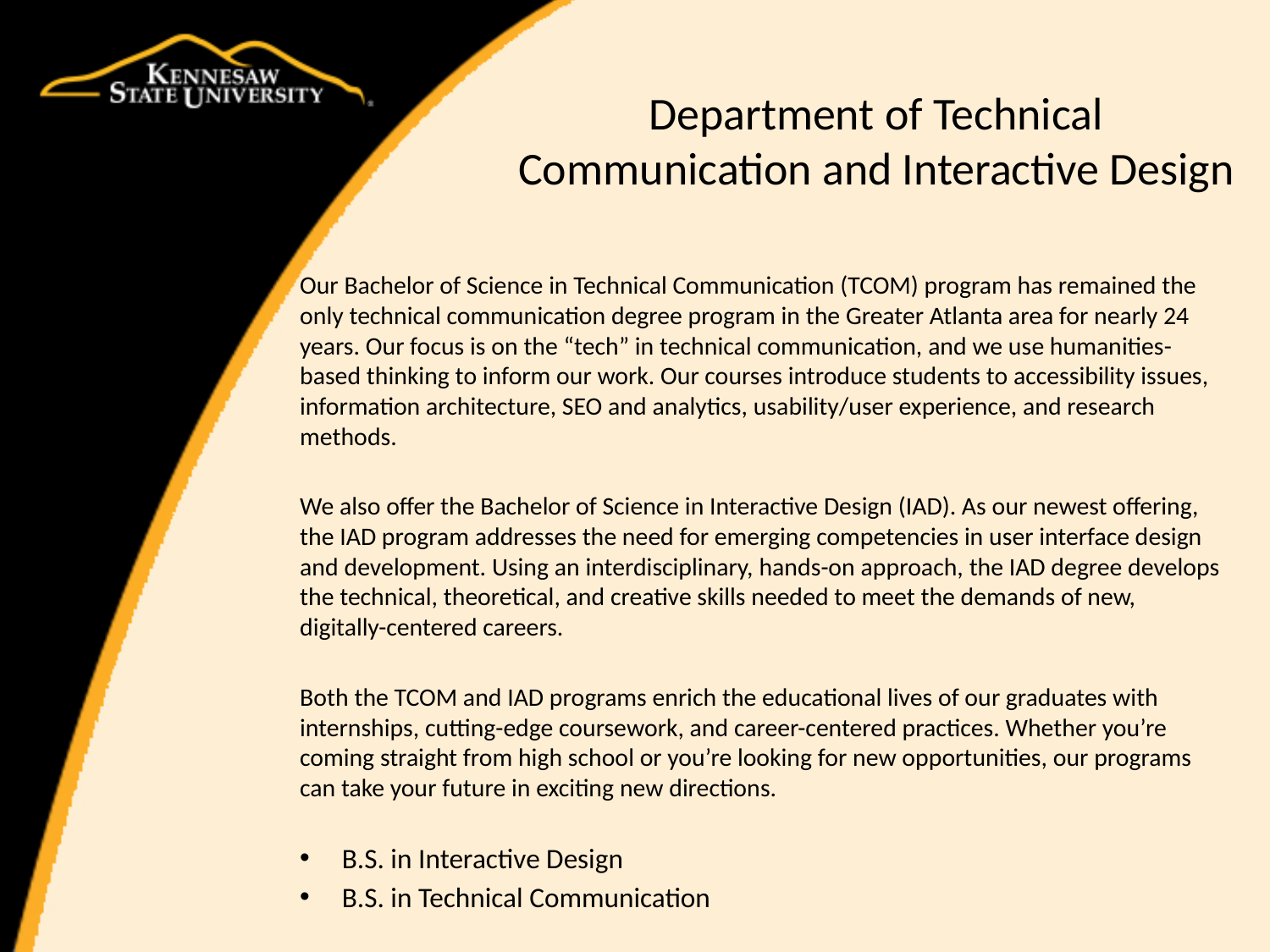

# Department of Technical Communication and Interactive Design
Our Bachelor of Science in Technical Communication (TCOM) program has remained the only technical communication degree program in the Greater Atlanta area for nearly 24 years. Our focus is on the “tech” in technical communication, and we use humanities-based thinking to inform our work. Our courses introduce students to accessibility issues, information architecture, SEO and analytics, usability/user experience, and research methods.

We also offer the Bachelor of Science in Interactive Design (IAD). As our newest offering, the IAD program addresses the need for emerging competencies in user interface design and development. Using an interdisciplinary, hands-on approach, the IAD degree develops the technical, theoretical, and creative skills needed to meet the demands of new, digitally-centered careers.

Both the TCOM and IAD programs enrich the educational lives of our graduates with internships, cutting-edge coursework, and career-centered practices. Whether you’re coming straight from high school or you’re looking for new opportunities, our programs can take your future in exciting new directions.

B.S. in Interactive Design
B.S. in Technical Communication